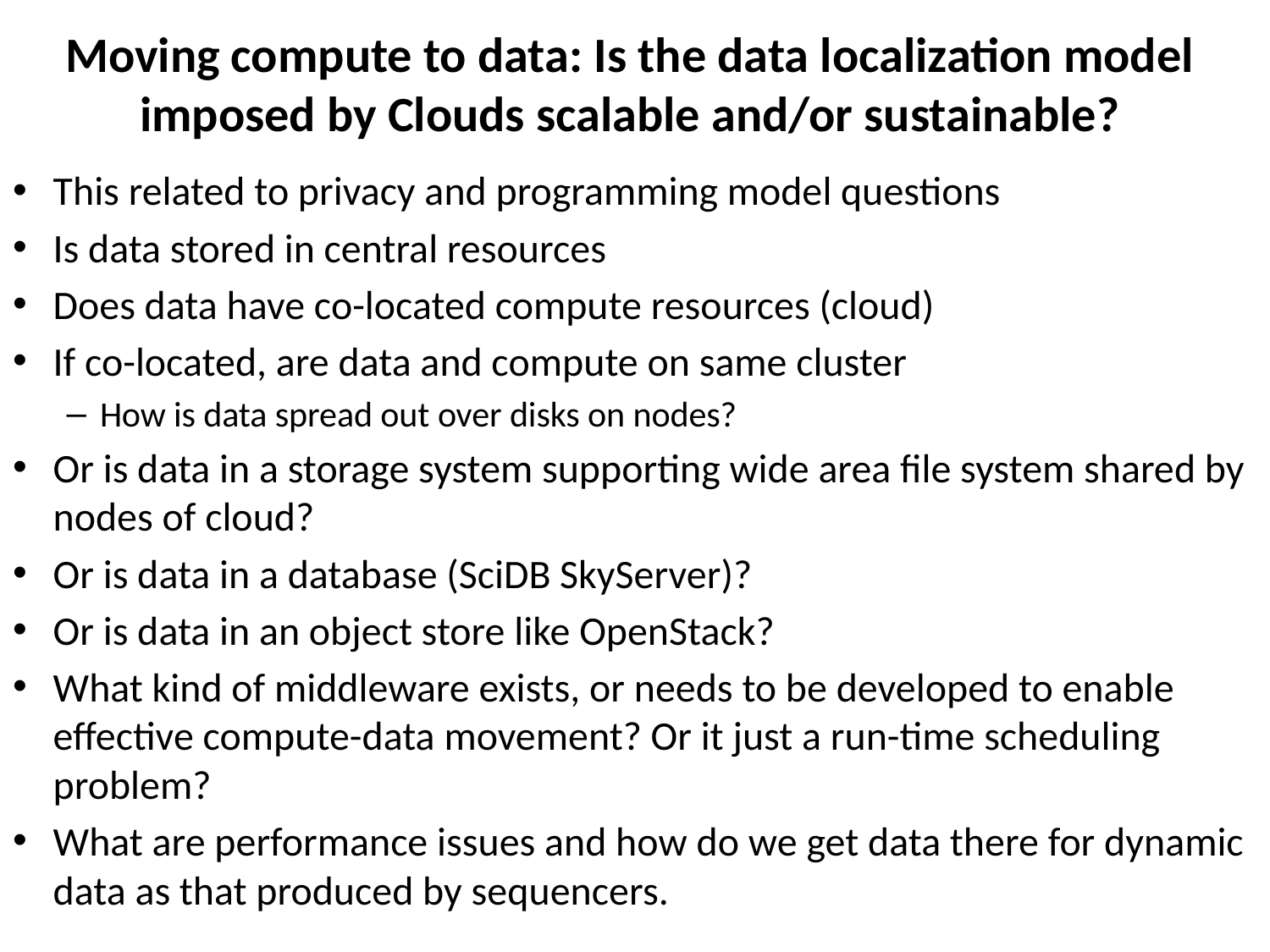

# Moving compute to data: Is the data localization model imposed by Clouds scalable and/or sustainable?
This related to privacy and programming model questions
Is data stored in central resources
Does data have co-located compute resources (cloud)
If co-located, are data and compute on same cluster
How is data spread out over disks on nodes?
Or is data in a storage system supporting wide area file system shared by nodes of cloud?
Or is data in a database (SciDB SkyServer)?
Or is data in an object store like OpenStack?
What kind of middleware exists, or needs to be developed to enable effective compute-data movement? Or it just a run-time scheduling problem?
What are performance issues and how do we get data there for dynamic data as that produced by sequencers.